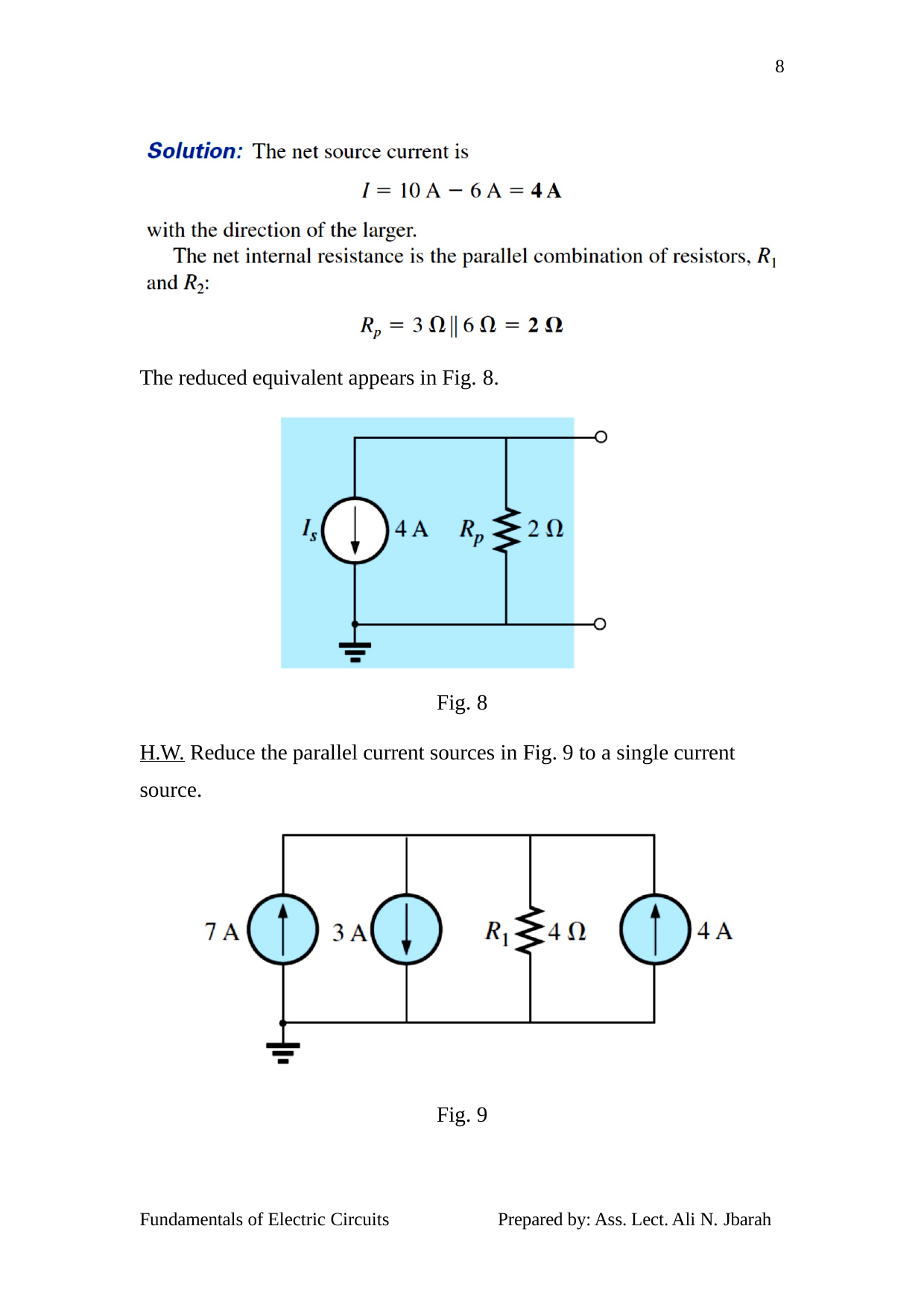

8

The reduced equivalent appears in Fig. 8.

Fig. 8
H.W. Reduce the parallel current sources in Fig. 9 to a single current  source.

Fig. 9
Fundamentals of Electric Circuits
Prepared by: Ass. Lect. Ali N. Jbarah